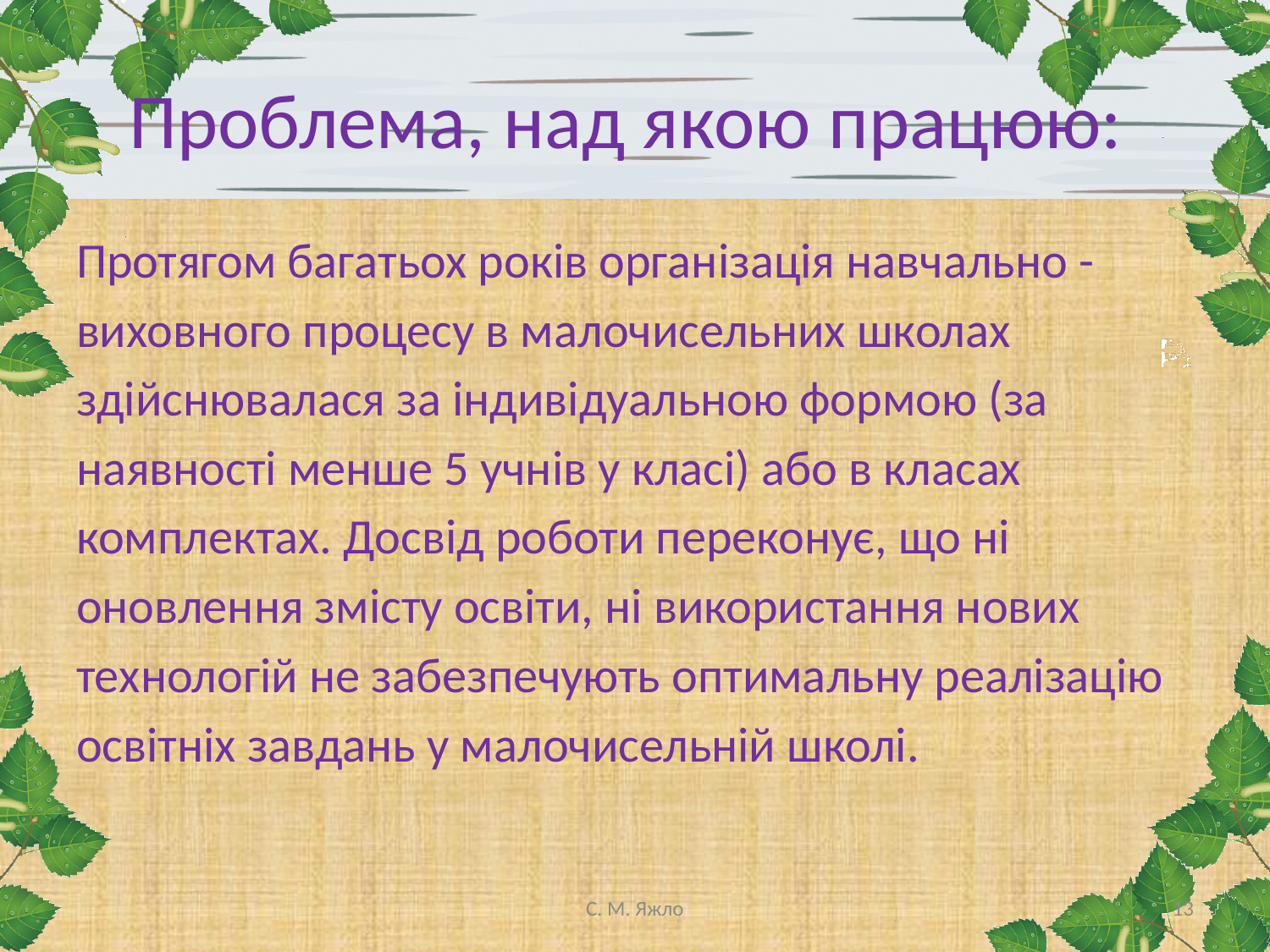

# Проблема, над якою працюю:
Протягом багатьох років організація навчально -
виховного процесу в малочисельних школах
здійснювалася за індивідуальною формою (за
наявності менше 5 учнів у класі) або в класах
комплектах. Досвід роботи переконує, що ні
оновлення змісту освіти, ні використання нових
технологій не забезпечують оптимальну реалізацію
освітніх завдань у малочисельній школі.

С. М. Яжло
13